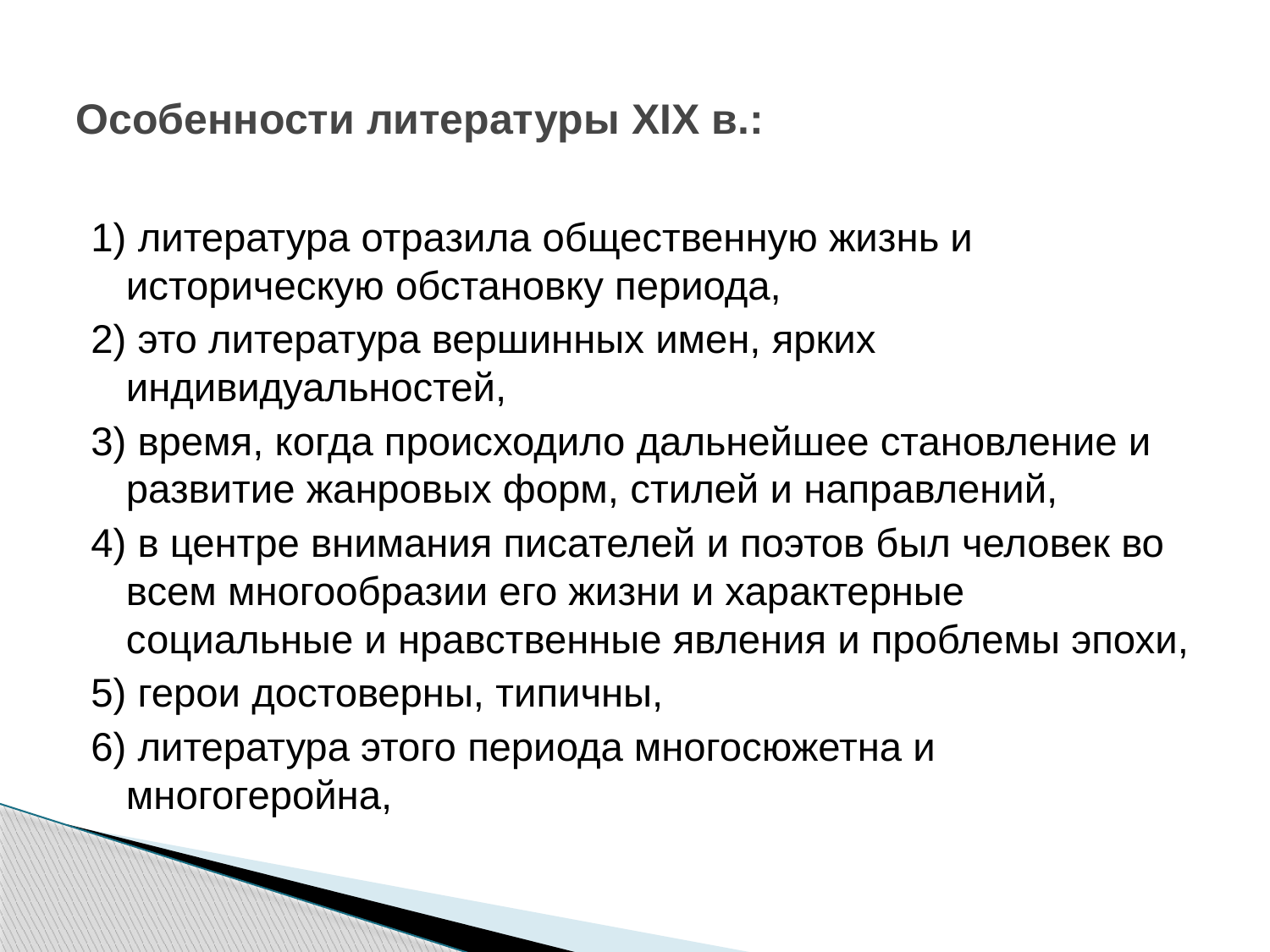

# Особенности литературы XIX в.:
1) литература отразила общественную жизнь и историческую обстановку периода,
2) это литература вершинных имен, ярких индивидуальностей,
3) время, когда происходило дальнейшее становление и развитие жанровых форм, стилей и направлений,
4) в центре внимания писателей и поэтов был человек во всем многообразии его жизни и характерные социальные и нравственные явления и проблемы эпохи,
5) герои достоверны, типичны,
6) литература этого периода многосюжетна и многогеройна,